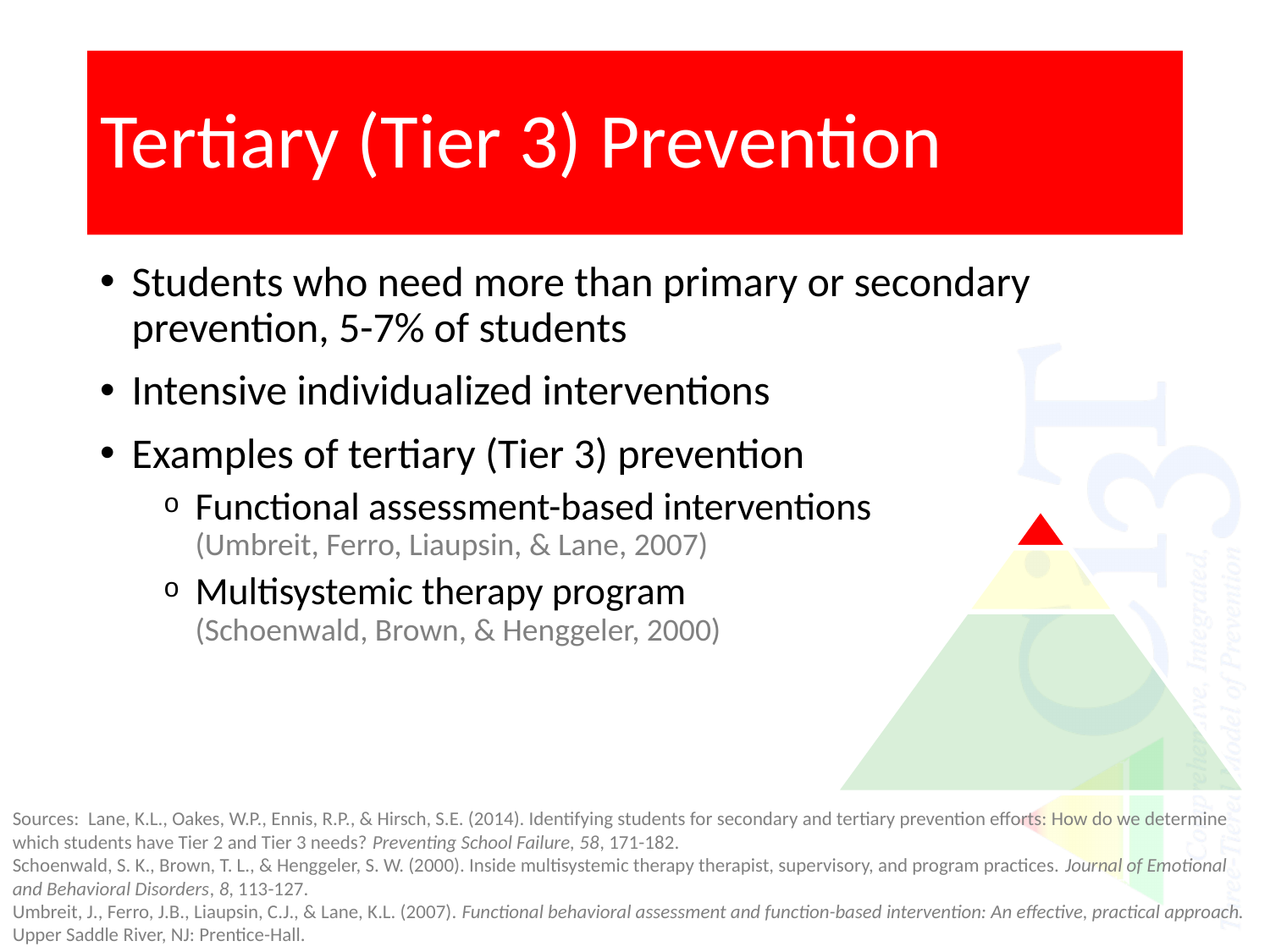

# Tertiary (Tier 3) Prevention
Students who need more than primary or secondary prevention, 5-7% of students
Intensive individualized interventions
Examples of tertiary (Tier 3) prevention
Functional assessment-based interventions
(Umbreit, Ferro, Liaupsin, & Lane, 2007)
Multisystemic therapy program
(Schoenwald, Brown, & Henggeler, 2000)

Sources:  Lane, K.L., Oakes, W.P., Ennis, R.P., & Hirsch, S.E. (2014). Identifying students for secondary and tertiary prevention efforts: How do we determine which students have Tier 2 and Tier 3 needs? Preventing School Failure, 58, 171-182.
Schoenwald, S. K., Brown, T. L., & Henggeler, S. W. (2000). Inside multisystemic therapy therapist, supervisory, and program practices. Journal of Emotional and Behavioral Disorders, 8, 113-127.
Umbreit, J., Ferro, J.B., Liaupsin, C.J., & Lane, K.L. (2007). Functional behavioral assessment and function-based intervention: An effective, practical approach. Upper Saddle River, NJ: Prentice-Hall.